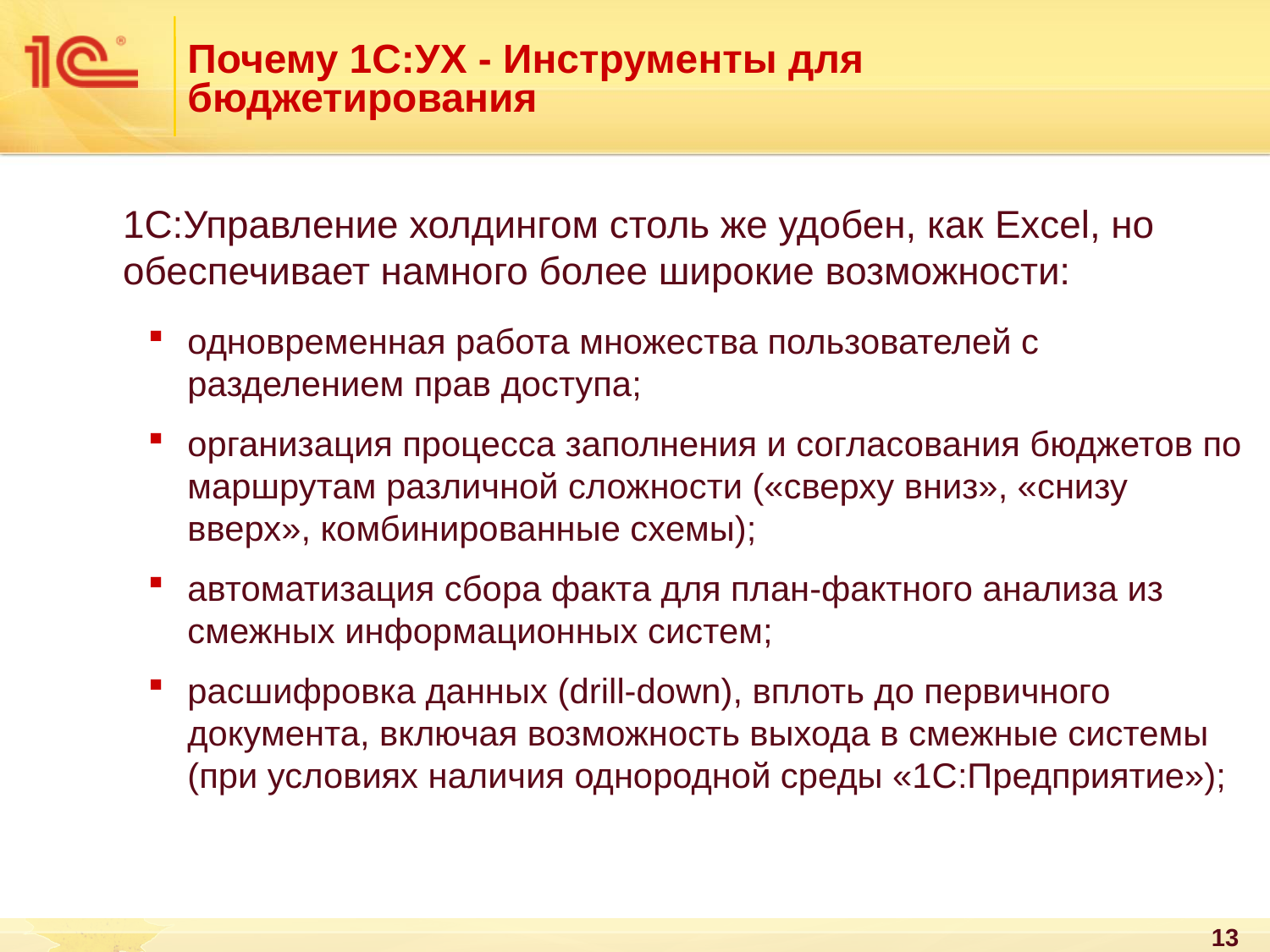

Почему 1С:УХ - Инструменты для бюджетирования
1С:Управление холдингом столь же удобен, как Excel, но обеспечивает намного более широкие возможности:
одновременная работа множества пользователей с разделением прав доступа;
организация процесса заполнения и согласования бюджетов по маршрутам различной сложности («сверху вниз», «снизу вверх», комбинированные схемы);
автоматизация сбора факта для план-фактного анализа из смежных информационных систем;
расшифровка данных (drill-down), вплоть до первичного документа, включая возможность выхода в смежные системы (при условиях наличия однородной среды «1С:Предприятие»);
13